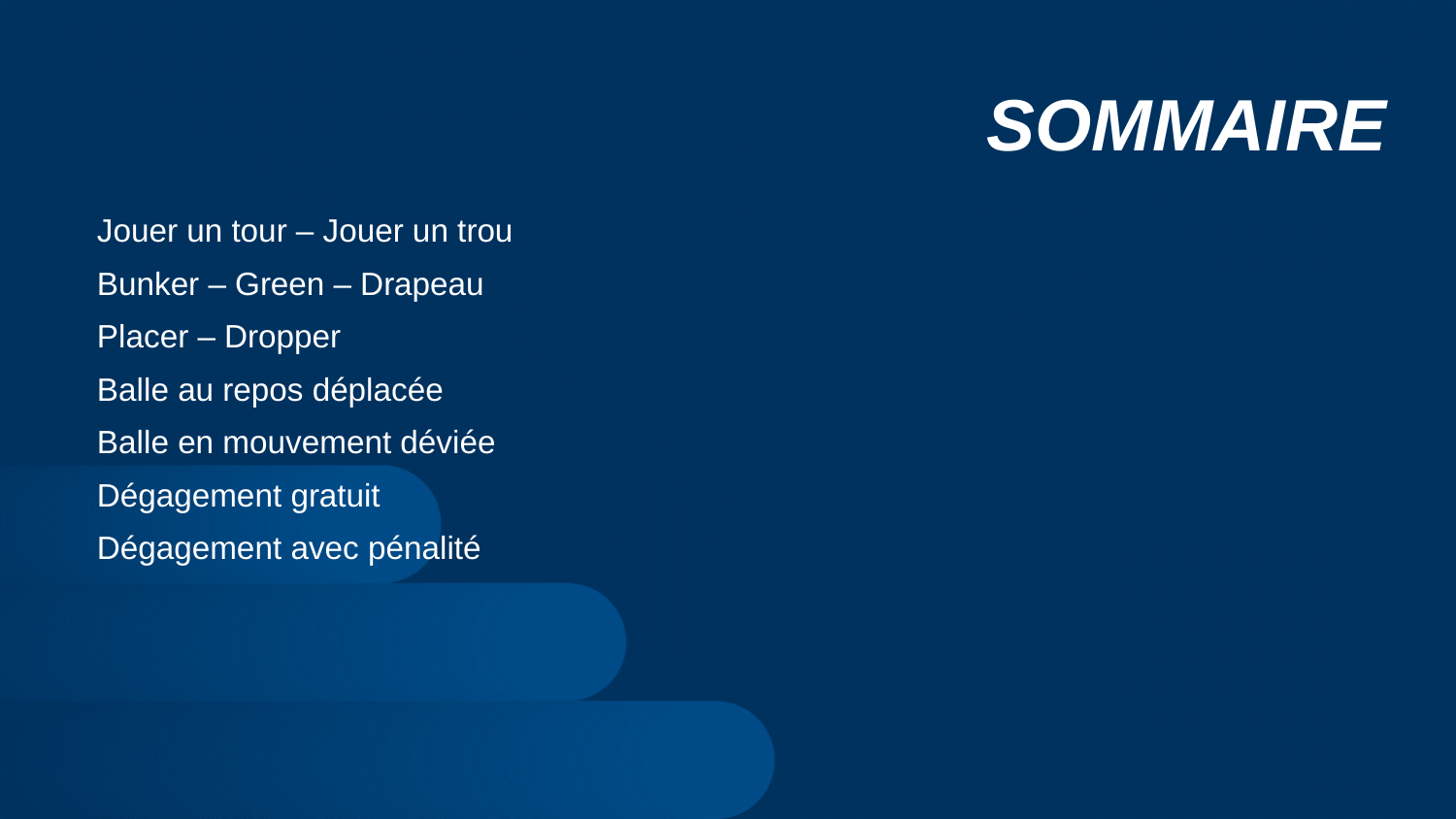

# Sommaire

Jouer un tour – Jouer un trou
Bunker – Green – Drapeau
Placer – Dropper
Balle au repos déplacée
Balle en mouvement déviée
Dégagement gratuit
Dégagement avec pénalité
2